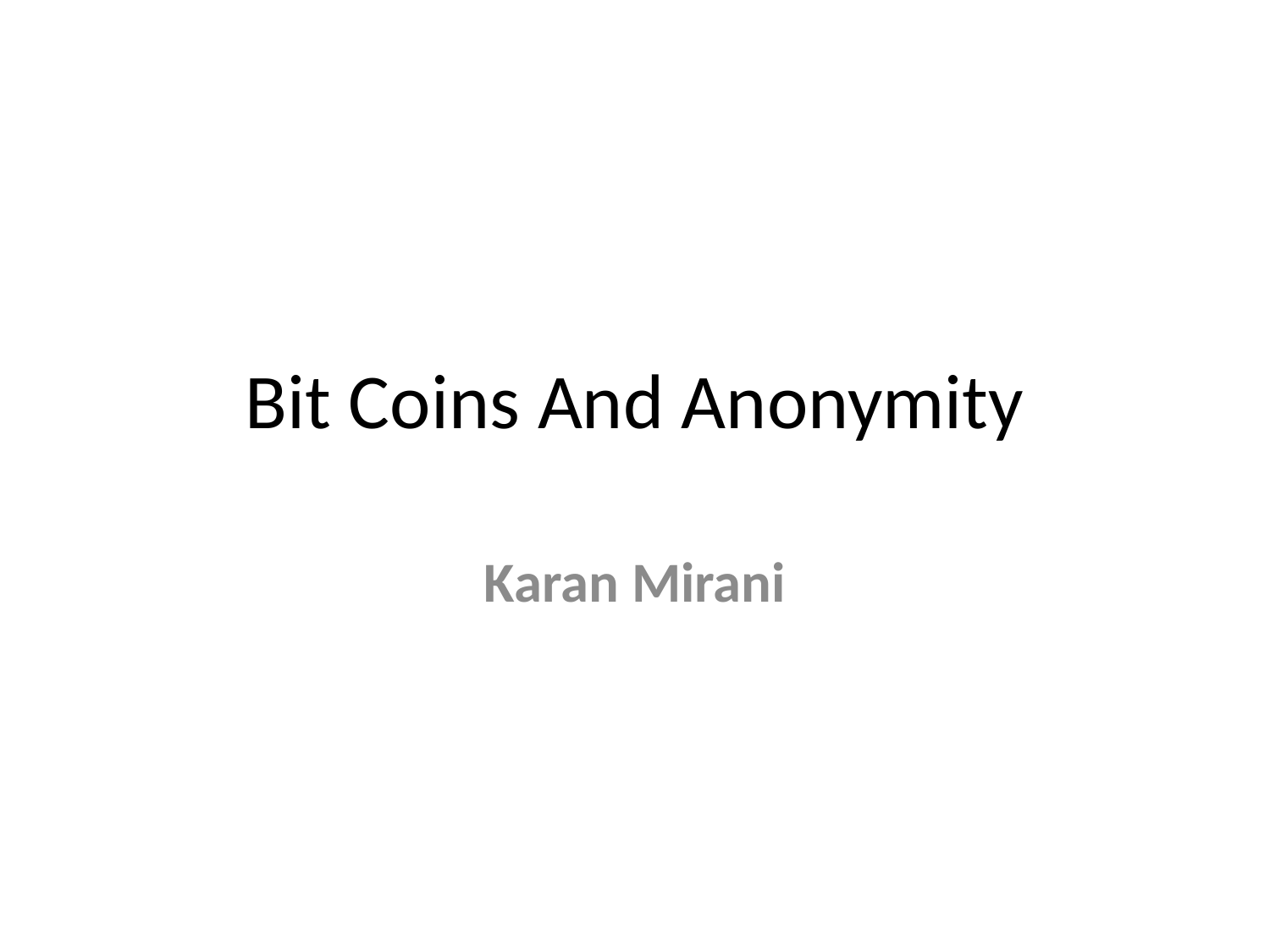

# Bit Coins And Anonymity
Karan Mirani